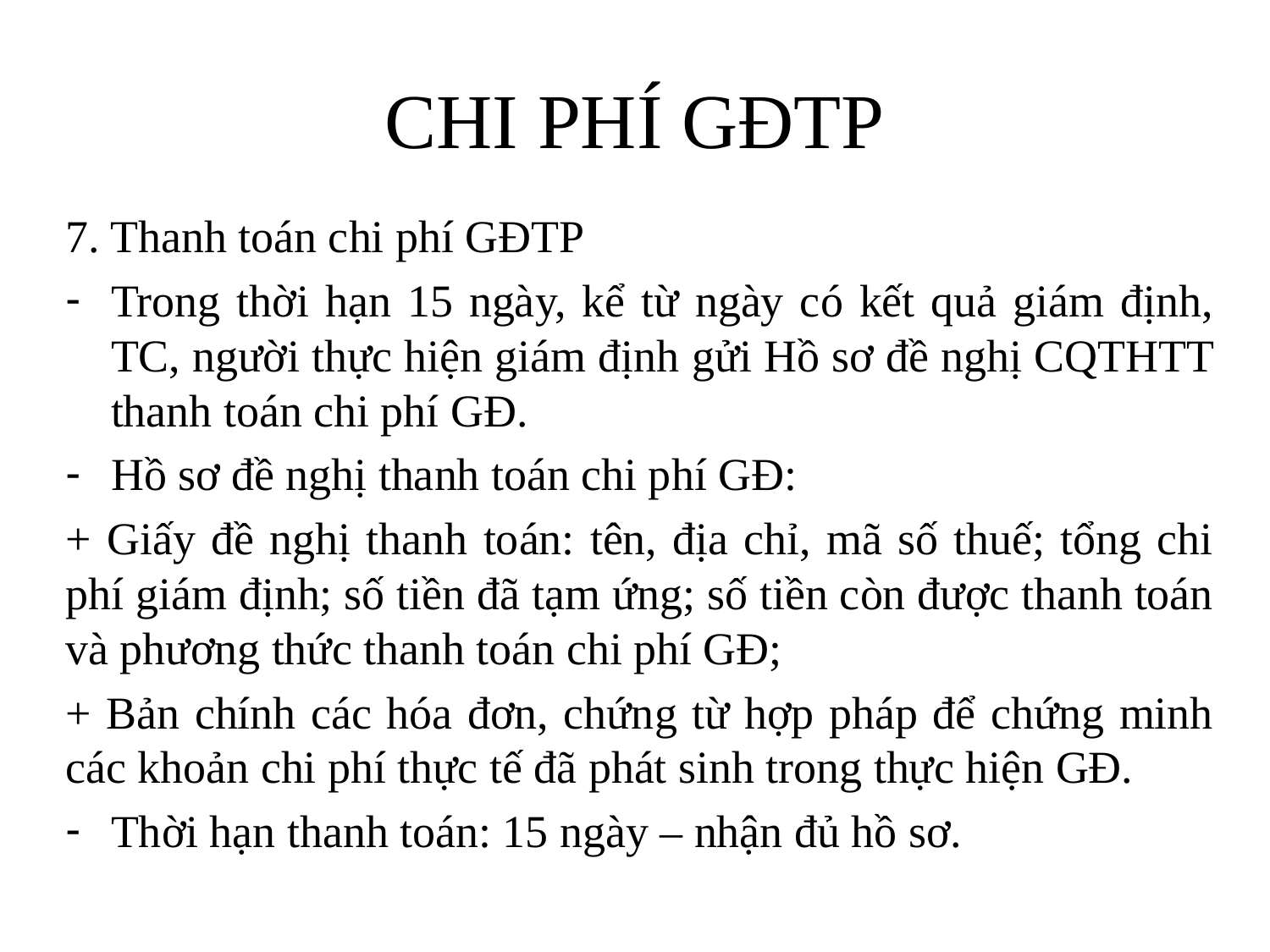

# CHI PHÍ GĐTP
7. Thanh toán chi phí GĐTP
Trong thời hạn 15 ngày, kể từ ngày có kết quả giám định, TC, người thực hiện giám định gửi Hồ sơ đề nghị CQTHTT thanh toán chi phí GĐ.
Hồ sơ đề nghị thanh toán chi phí GĐ:
+ Giấy đề nghị thanh toán: tên, địa chỉ, mã số thuế; tổng chi phí giám định; số tiền đã tạm ứng; số tiền còn được thanh toán và phương thức thanh toán chi phí GĐ;
+ Bản chính các hóa đơn, chứng từ hợp pháp để chứng minh các khoản chi phí thực tế đã phát sinh trong thực hiện GĐ.
Thời hạn thanh toán: 15 ngày – nhận đủ hồ sơ.